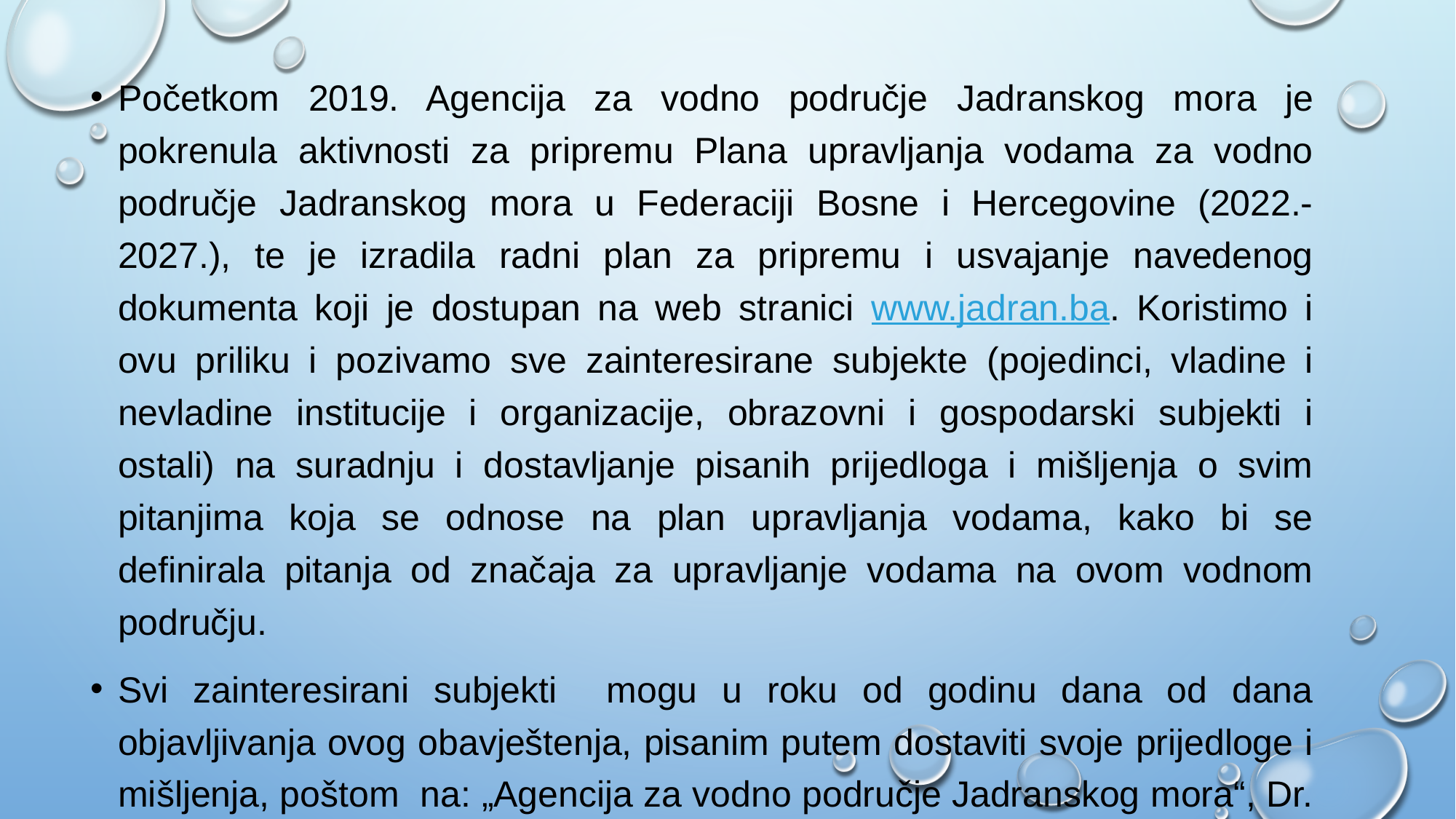

Početkom 2019. Agencija za vodno područje Jadranskog mora je pokrenula aktivnosti za pripremu Plana upravljanja vodama za vodno područje Jadranskog mora u Federaciji Bosne i Hercegovine (2022.-2027.), te je izradila radni plan za pripremu i usvajanje navedenog dokumenta koji je dostupan na web stranici www.jadran.ba. Koristimo i ovu priliku i pozivamo sve zainteresirane subjekte (pojedinci, vladine i nevladine institucije i organizacije, obrazovni i gospodarski subjekti i ostali) na suradnju i dostavljanje pisanih prijedloga i mišljenja o svim pitanjima koja se odnose na plan upravljanja vodama, kako bi se definirala pitanja od značaja za upravljanje vodama na ovom vodnom području.
Svi zainteresirani subjekti  mogu u roku od godinu dana od dana objavljivanja ovog obavještenja, pisanim putem dostaviti svoje prijedloge i mišljenja, poštom  na: „Agencija za vodno područje Jadranskog mora“, Dr. Ante Starčevića bb, 88000 Mostar ili elektronski na: plan@jadran.ba.